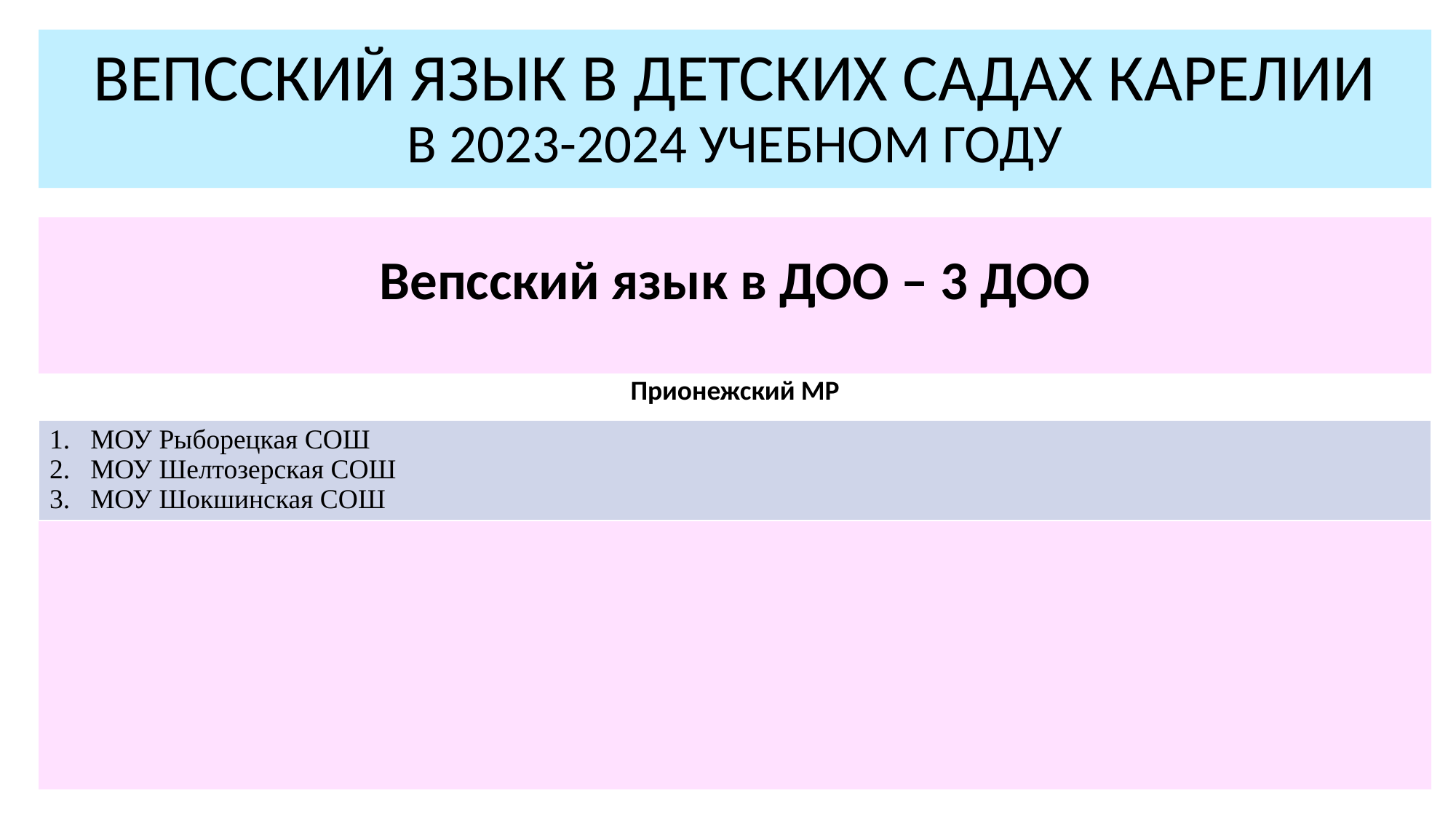

# ВЕПССКИЙ ЯЗЫК В ДЕТСКИХ САДАХ КАРЕЛИИ В 2023-2024 УЧЕБНОМ ГОДУ

Вепсский язык в ДОО – 3 ДОО

| Прионежский МР |
| --- |
| МОУ Рыборецкая СОШ МОУ Шелтозерская СОШ МОУ Шокшинская СОШ |